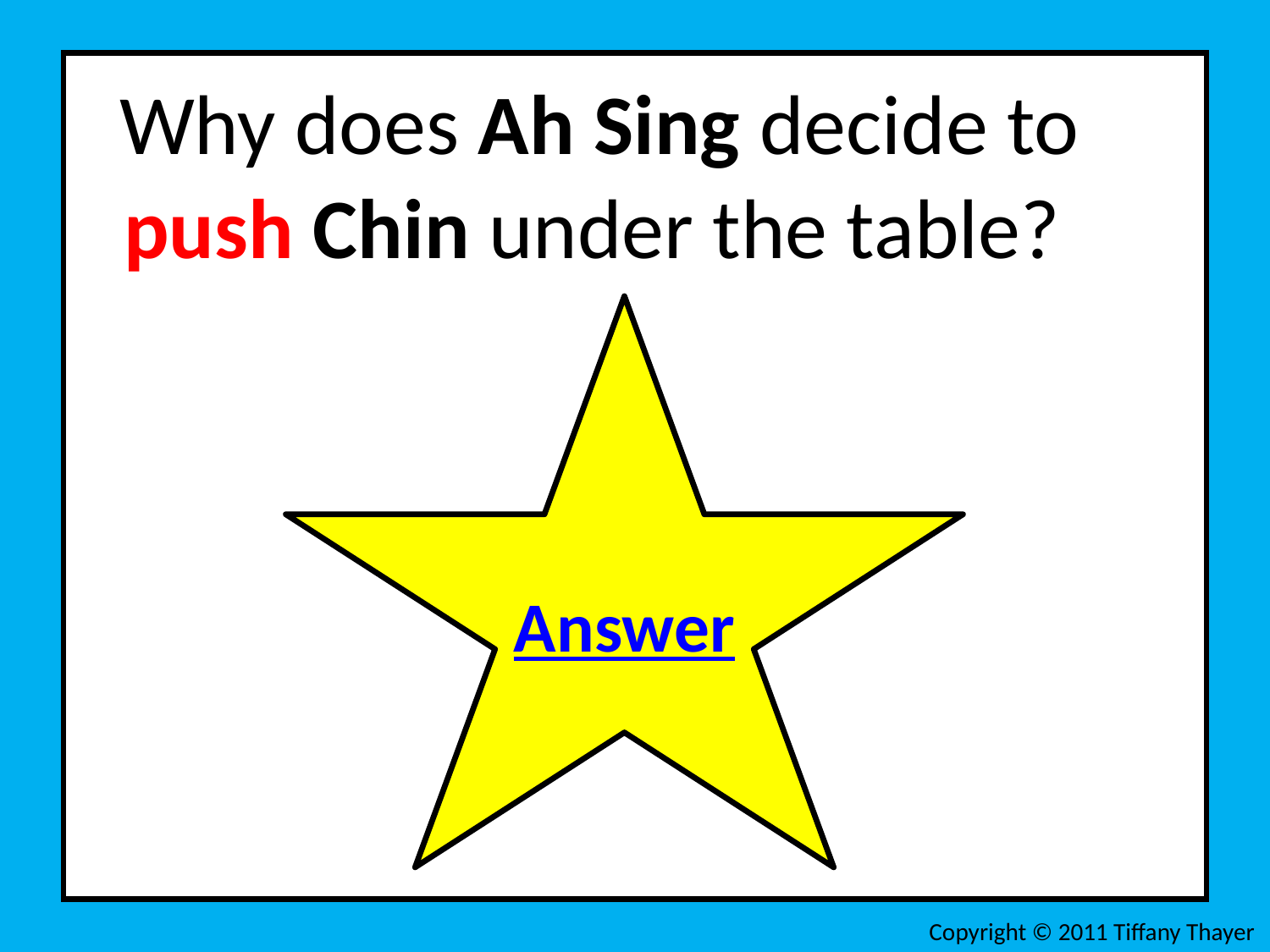

Why does Ah Sing decide to push Chin under the table?

Answer
Copyright © 2011 Tiffany Thayer